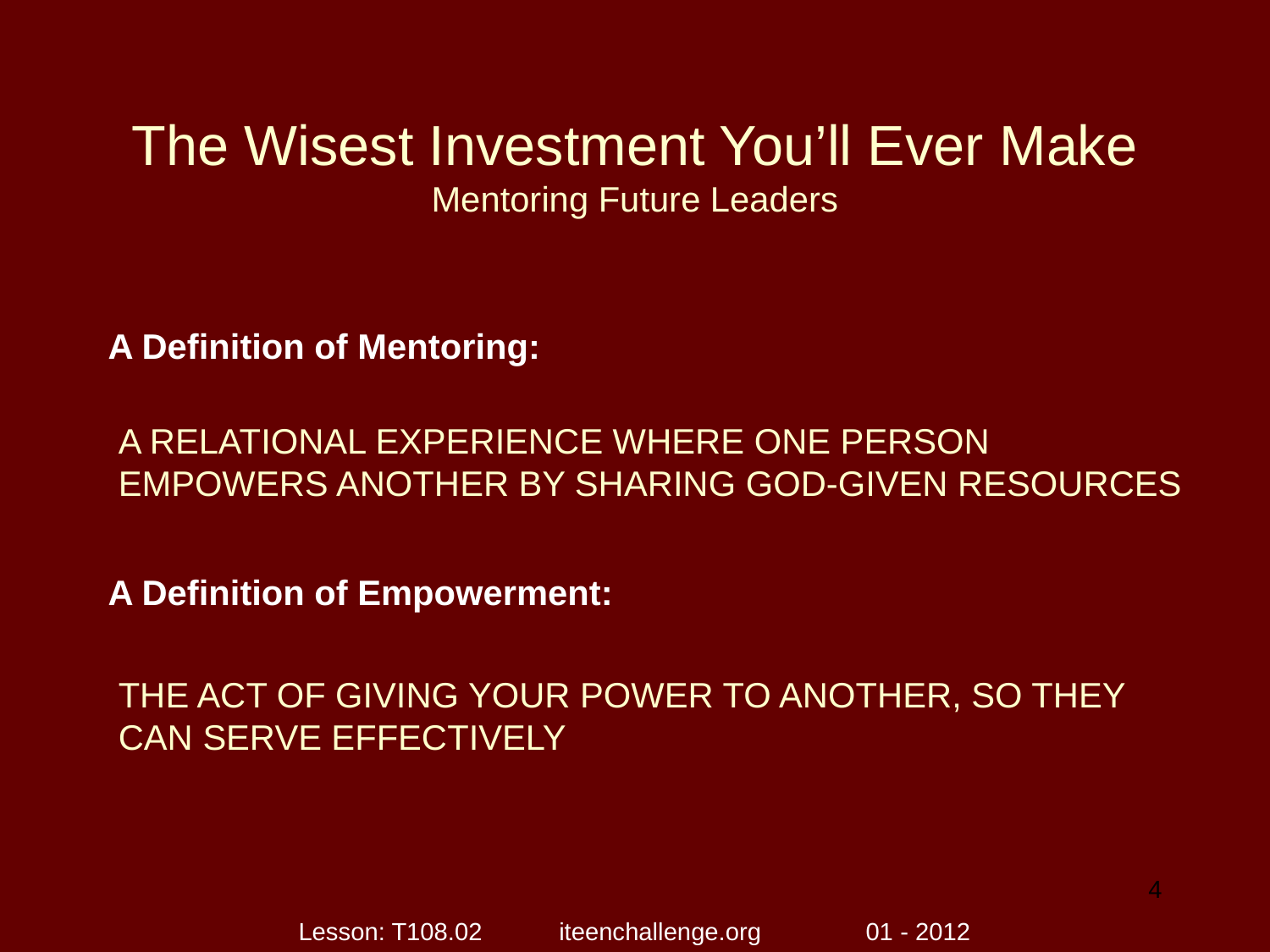

# The Wisest Investment You’ll Ever Make Mentoring Future Leaders
A Definition of Mentoring:

A Definition of Empowerment:
A RELATIONAL EXPERIENCE WHERE ONE PERSON EMPOWERS ANOTHER BY SHARING GOD-GIVEN RESOURCES
THE ACT OF GIVING YOUR POWER TO ANOTHER, SO THEY CAN SERVE EFFECTIVELY
4
Lesson: T108.02           iteenchallenge.org               01 - 2012